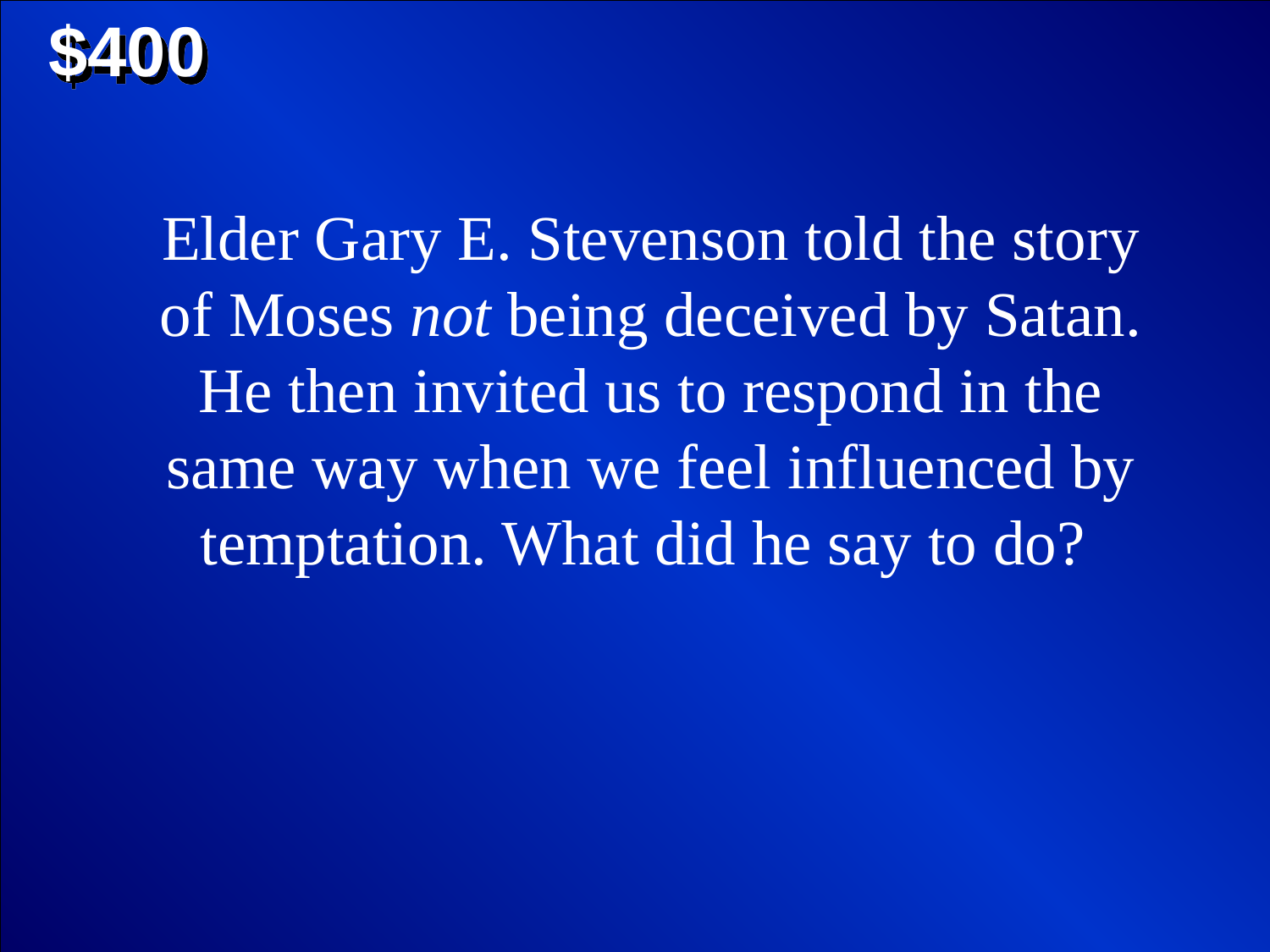

$400
Elder Gary E. Stevenson told the story of Moses not being deceived by Satan. He then invited us to respond in the same way when we feel influenced by temptation. What did he say to do?